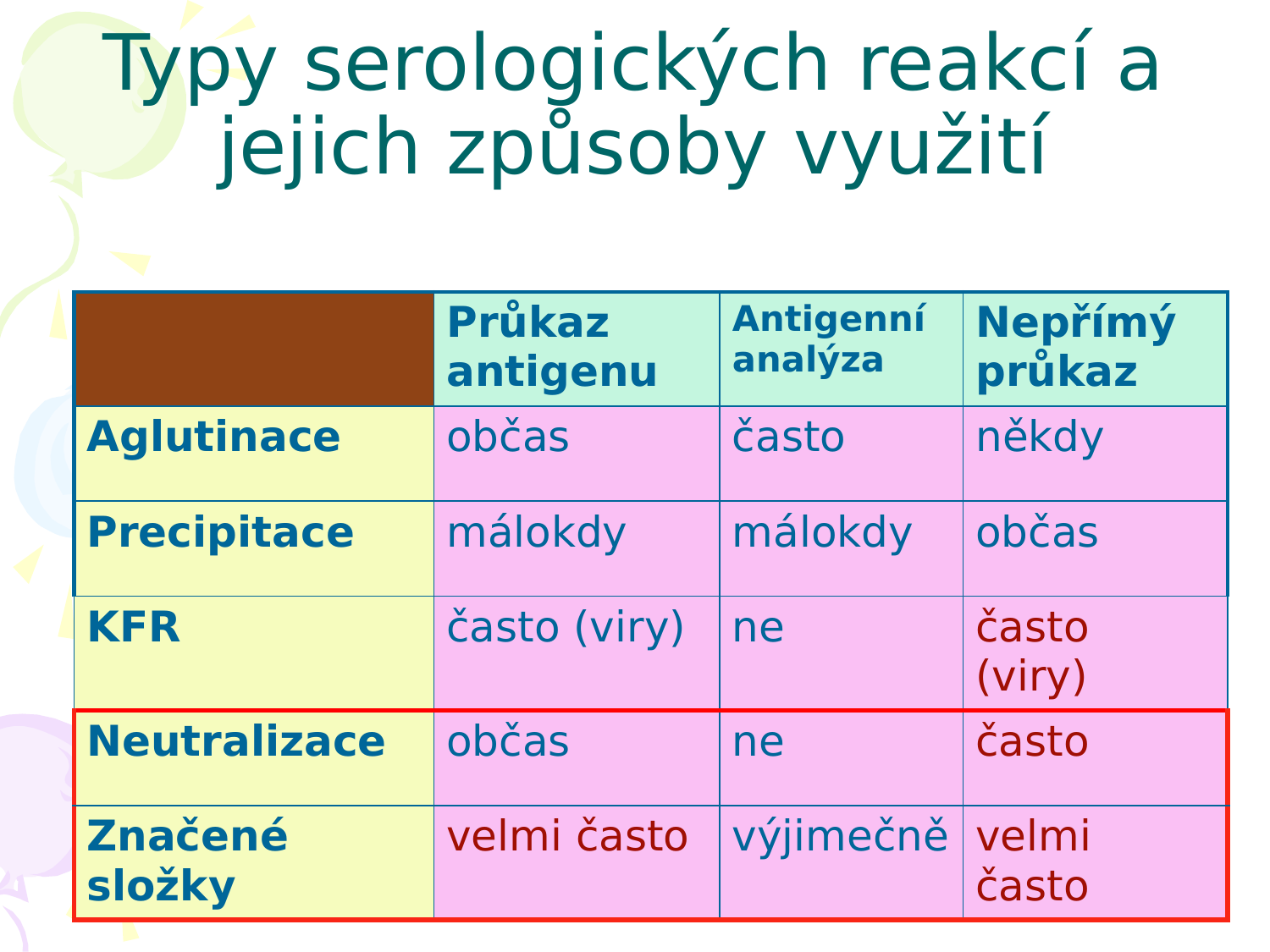

# Typy serologických reakcí a jejich způsoby využití
|  | Průkaz antigenu | Antigenní analýza | Nepřímý průkaz |
| --- | --- | --- | --- |
| Aglutinace | občas | často | někdy |
| Precipitace | málokdy | málokdy | občas |
| KFR | často (viry) | ne | často (viry) |
| Neutralizace | občas | ne | často |
| Značené složky | velmi často | výjimečně | velmi často |
4